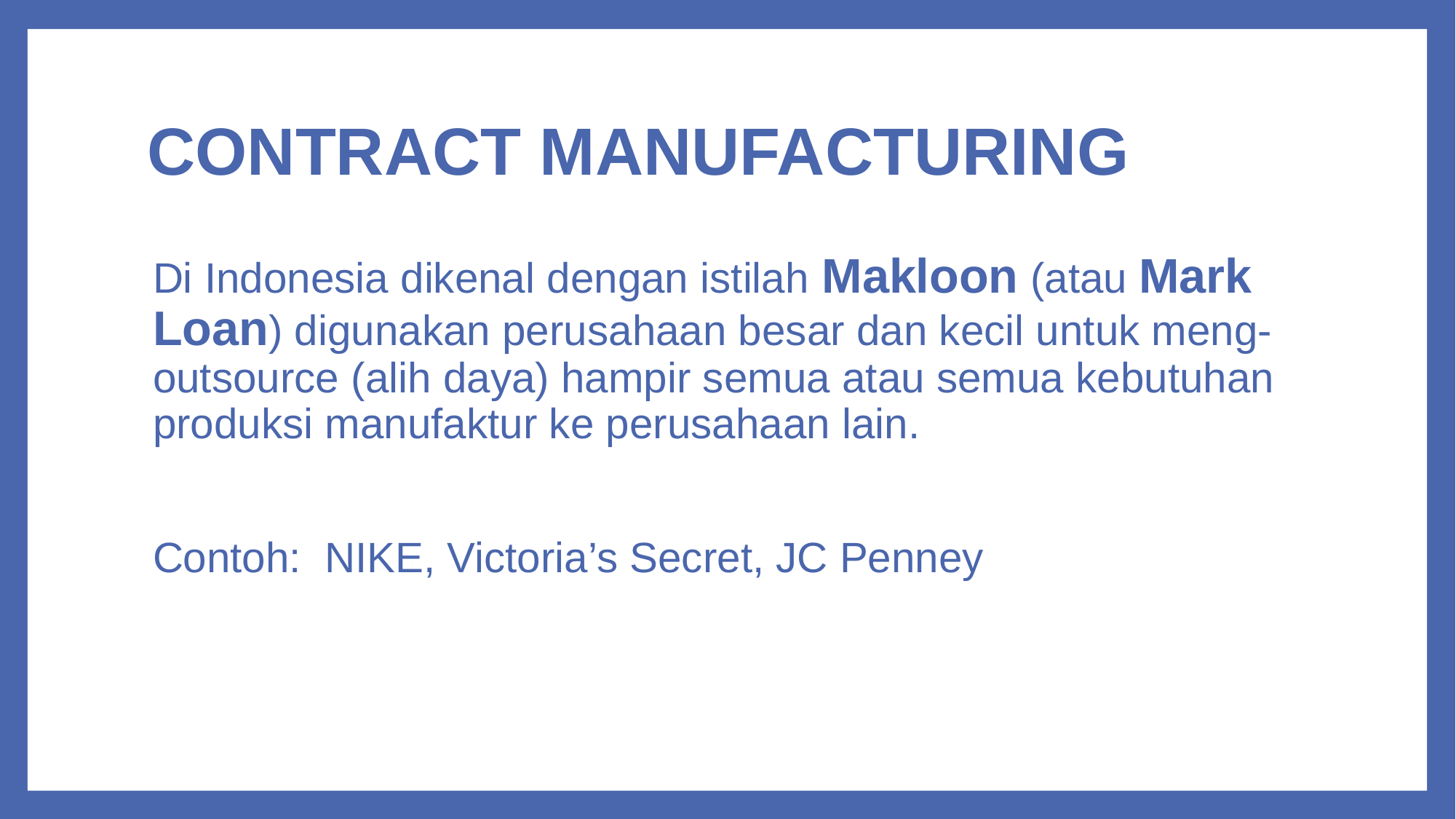

# CONTRACT MANUFACTURING
Di Indonesia dikenal dengan istilah Makloon (atau Mark Loan) digunakan perusahaan besar dan kecil untuk meng-outsource (alih daya) hampir semua atau semua kebutuhan produksi manufaktur ke perusahaan lain.

Contoh:  NIKE, Victoria’s Secret, JC Penney